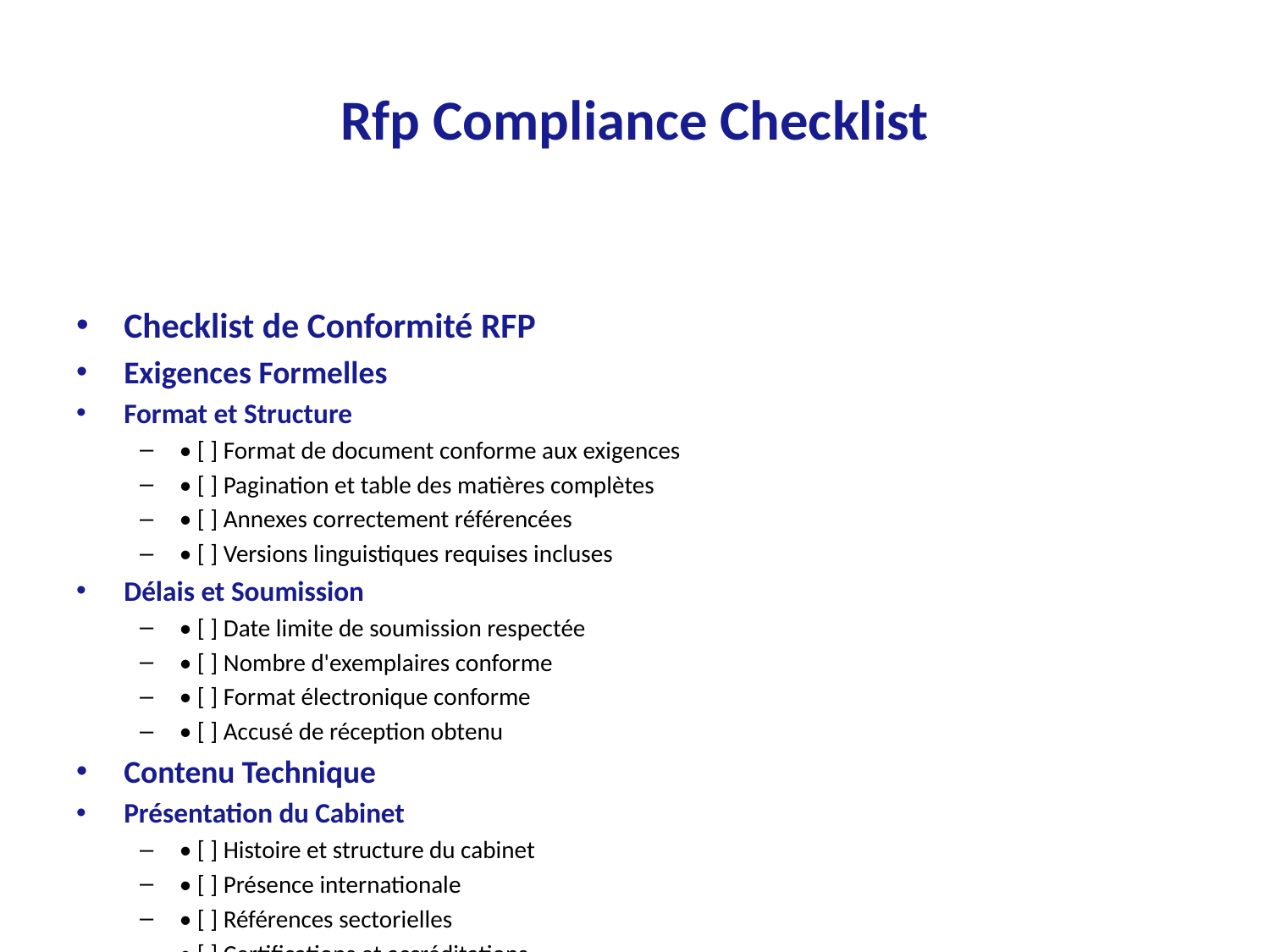

# Rfp Compliance Checklist

Checklist de Conformité RFP
Exigences Formelles
Format et Structure
• [ ] Format de document conforme aux exigences
• [ ] Pagination et table des matières complètes
• [ ] Annexes correctement référencées
• [ ] Versions linguistiques requises incluses
Délais et Soumission
• [ ] Date limite de soumission respectée
• [ ] Nombre d'exemplaires conforme
• [ ] Format électronique conforme
• [ ] Accusé de réception obtenu
Contenu Technique
Présentation du Cabinet
• [ ] Histoire et structure du cabinet
• [ ] Présence internationale
• [ ] Références sectorielles
• [ ] Certifications et accréditations
Approche d'Audit
• [ ] Méthodologie détaillée
• [ ] Planning d'intervention
• [ ] Outils et technologies
• [ ] Innovation et valeur ajoutée
Équipe Proposée
Composition
• [ ] CV des associés signataires
• [ ] Équipe technique complète
• [ ] Experts spécialisés
• [ ] Support international
Expérience
• [ ] Expertise sectorielle
• [ ] Expérience similaire
• [ ] Références vérifiables
• [ ] Continuité de service
Aspects Réglementaires
Conformité
• [ ] Indépendance confirmée
• [ ] Rotation des associés
• [ ] Conflits d'intérêts vérifiés
• [ ] Assurances professionnelles
Certifications
• [ ] Inscription H3C
• [ ] Agrément PCAOB si requis
• [ ] Certifications ISO
• [ ] Autres accréditations
Proposition Commerciale
Structure des Honoraires
• [ ] Budget détaillé
• [ ] Ventilation par phase
• [ ] Options et services complémentaires
• [ ] Conditions de facturation
Engagements
• [ ] Niveau de service
• [ ] Disponibilité équipe
• [ ] Délais de livraison
• [ ] Garanties proposées